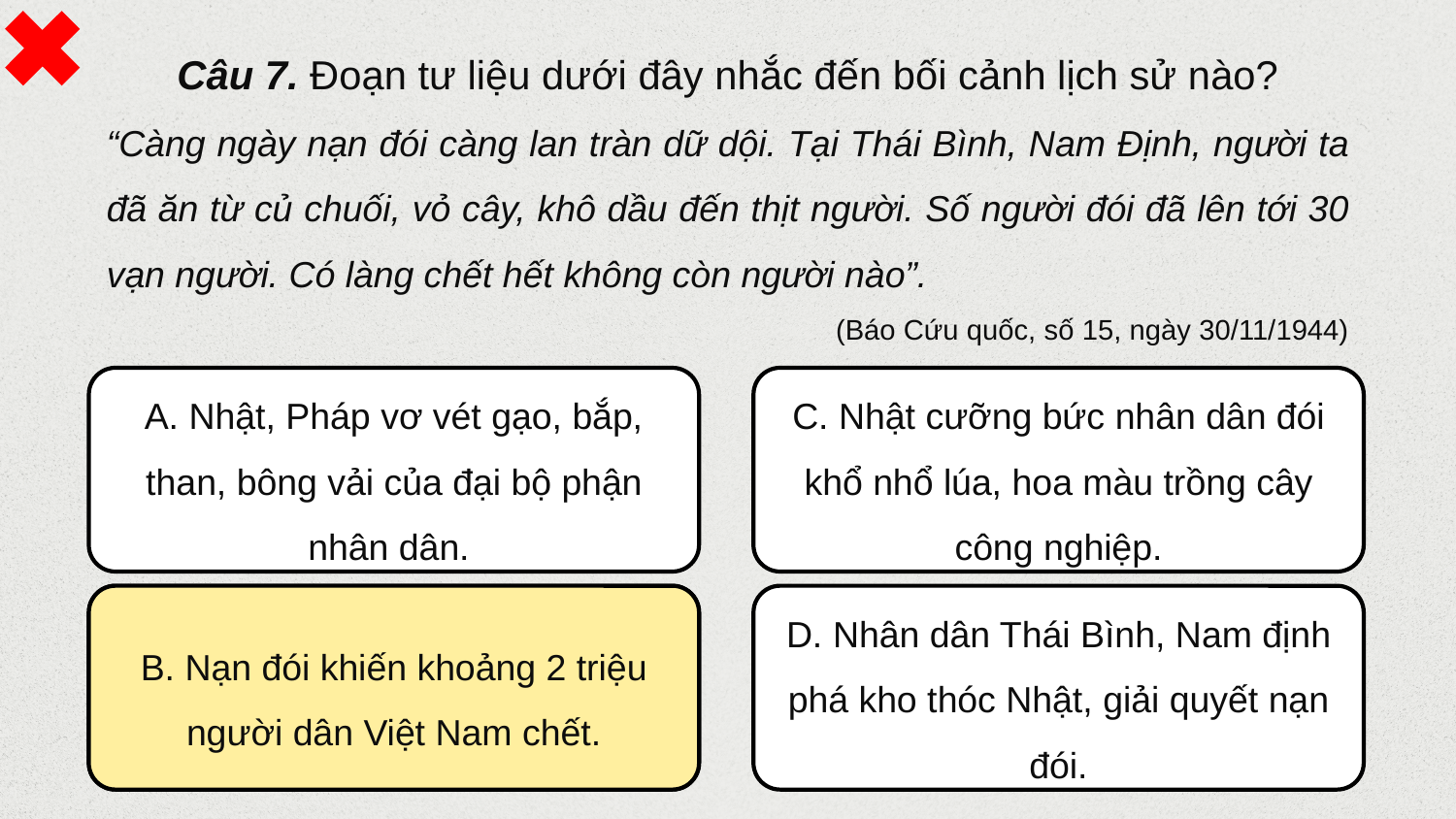

Câu 7. Đoạn tư liệu dưới đây nhắc đến bối cảnh lịch sử nào?
“Càng ngày nạn đói càng lan tràn dữ dội. Tại Thái Bình, Nam Định, người ta đã ăn từ củ chuối, vỏ cây, khô dầu đến thịt người. Số người đói đã lên tới 30 vạn người. Có làng chết hết không còn người nào”.
(Báo Cứu quốc, số 15, ngày 30/11/1944)
A. Nhật, Pháp vơ vét gạo, bắp, than, bông vải của đại bộ phận nhân dân.
C. Nhật cưỡng bức nhân dân đói khổ nhổ lúa, hoa màu trồng cây công nghiệp.
B. Nạn đói khiến khoảng 2 triệu người dân Việt Nam chết.
B. Nạn đói khiến khoảng 2 triệu người dân Việt Nam chết.
D. Nhân dân Thái Bình, Nam định phá kho thóc Nhật, giải quyết nạn đói.